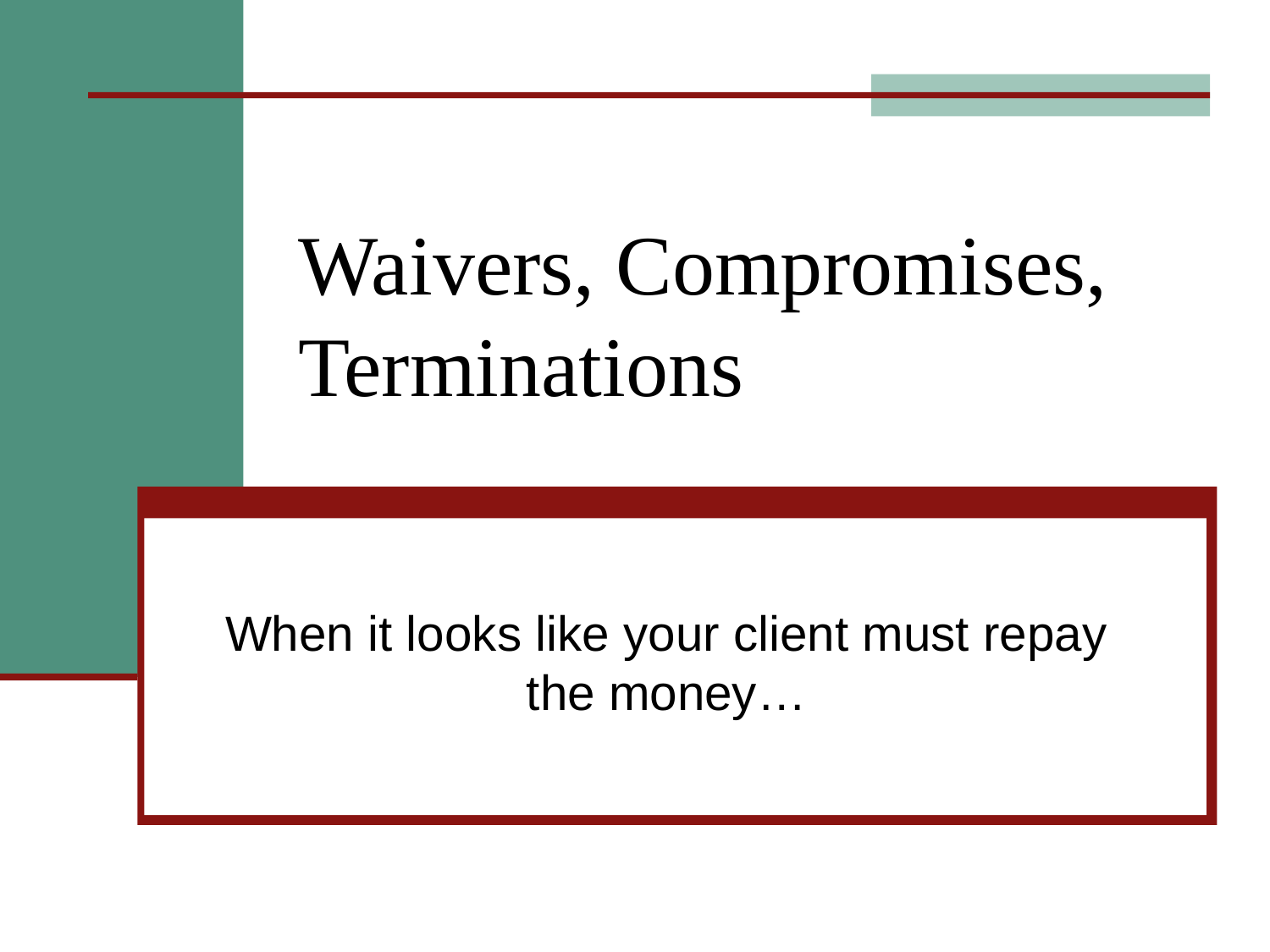

# Waivers, Compromises, Terminations
When it looks like your client must repay the money…